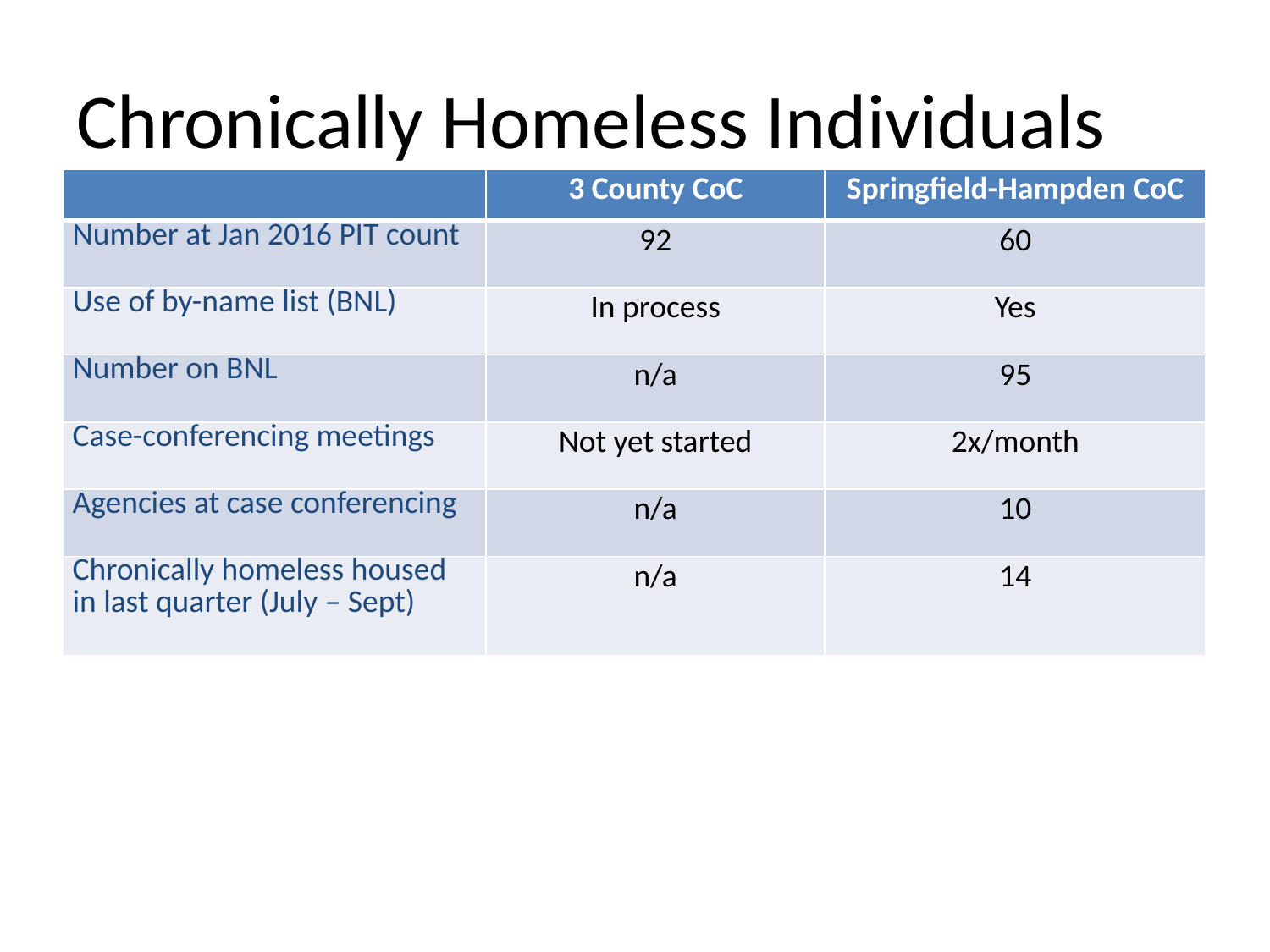

# Chronically Homeless Individuals
|  | 3 County CoC | Springfield-Hampden CoC |
| --- | --- | --- |
| Number at Jan 2016 PIT count | 92 | 60 |
| Use of by-name list (BNL) | In process | Yes |
| Number on BNL | n/a | 95 |
| Case-conferencing meetings | Not yet started | 2x/month |
| Agencies at case conferencing | n/a | 10 |
| Chronically homeless housed in last quarter (July – Sept) | n/a | 14 |